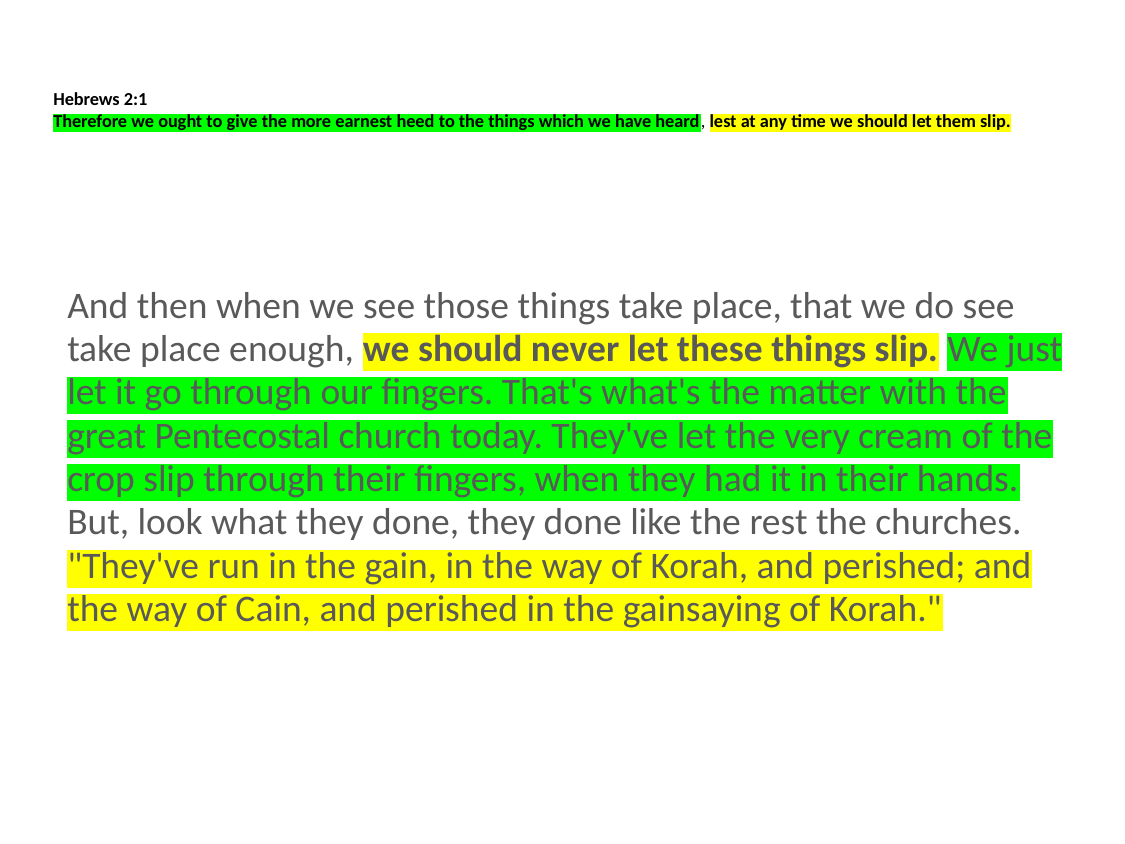

# Hebrews 2:1 Therefore we ought to give the more earnest heed to the things which we have heard, lest at any time we should let them slip.
And then when we see those things take place, that we do see take place enough, we should never let these things slip. We just let it go through our fingers. That's what's the matter with the great Pentecostal church today. They've let the very cream of the crop slip through their fingers, when they had it in their hands. But, look what they done, they done like the rest the churches. "They've run in the gain, in the way of Korah, and perished; and the way of Cain, and perished in the gainsaying of Korah."